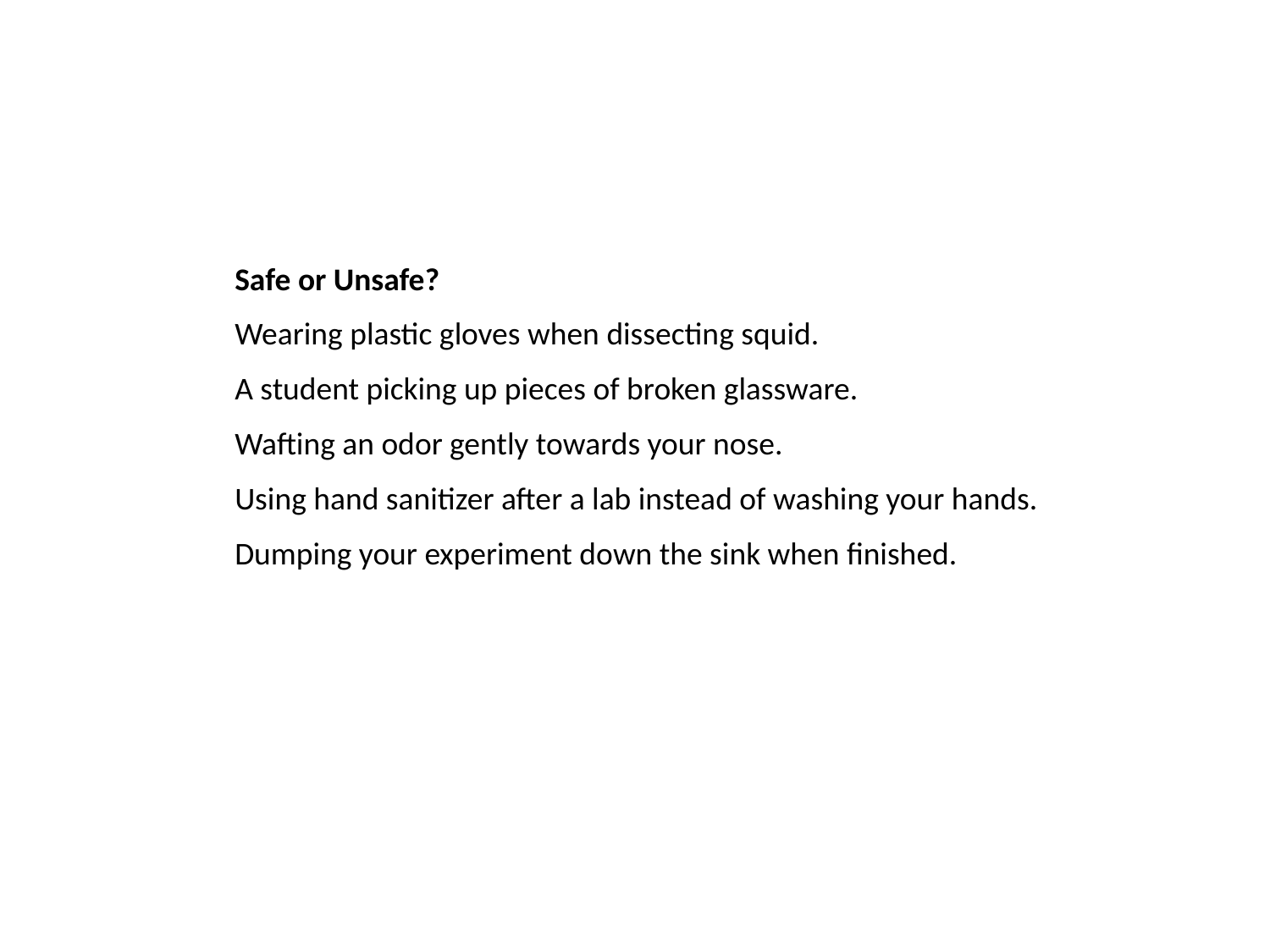

Safe or Unsafe?
Wearing plastic gloves when dissecting squid.
A student picking up pieces of broken glassware.
Wafting an odor gently towards your nose.
Using hand sanitizer after a lab instead of washing your hands.
Dumping your experiment down the sink when finished.